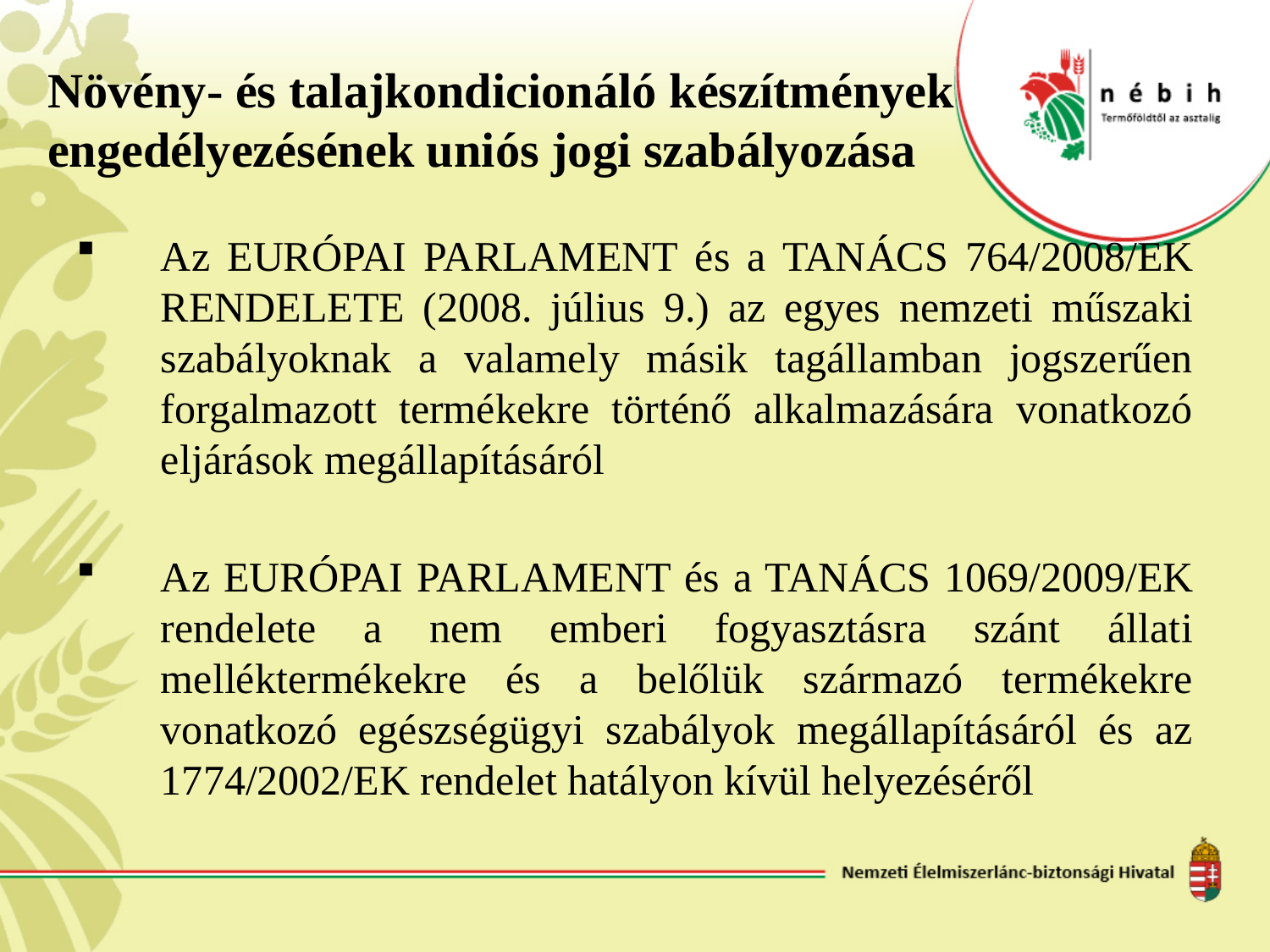

# Növény- és talajkondicionáló készítmények engedélyezésének uniós jogi szabályozása
Az EURÓPAI PARLAMENT és a TANÁCS 764/2008/EK RENDELETE (2008. július 9.) az egyes nemzeti műszaki szabályoknak a valamely másik tagállamban jogszerűen forgalmazott termékekre történő alkalmazására vonatkozó eljárások megállapításáról

Az EURÓPAI PARLAMENT és a TANÁCS 1069/2009/EK rendelete a nem emberi fogyasztásra szánt állati melléktermékekre és a belőlük származó termékekre vonatkozó egészségügyi szabályok megállapításáról és az 1774/2002/EK rendelet hatályon kívül helyezéséről